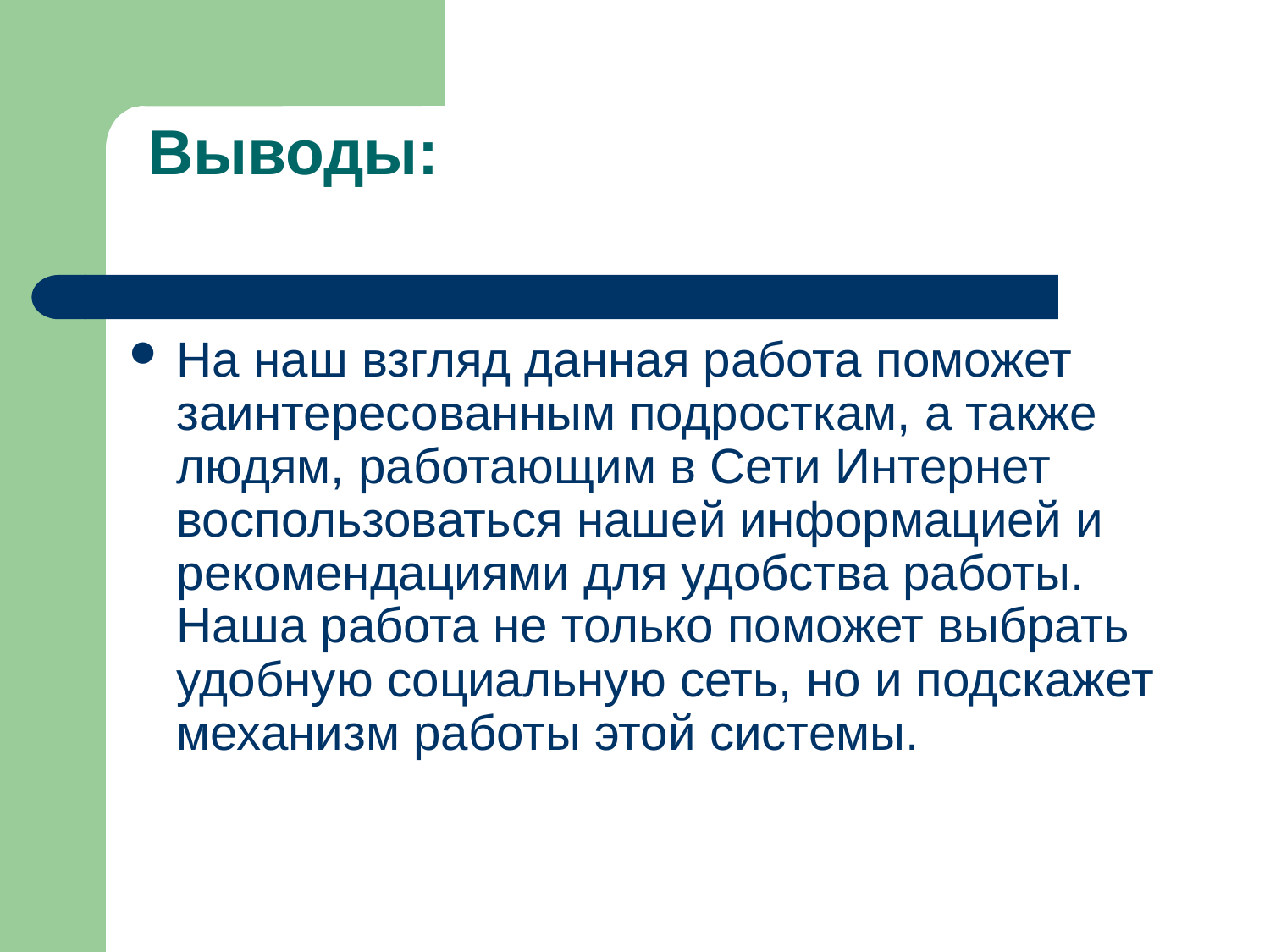

# Выводы:
На наш взгляд данная работа поможет заинтересованным подросткам, а также людям, работающим в Сети Интернет воспользоваться нашей информацией и рекомендациями для удобства работы. Наша работа не только поможет выбрать удобную социальную сеть, но и подскажет механизм работы этой системы.